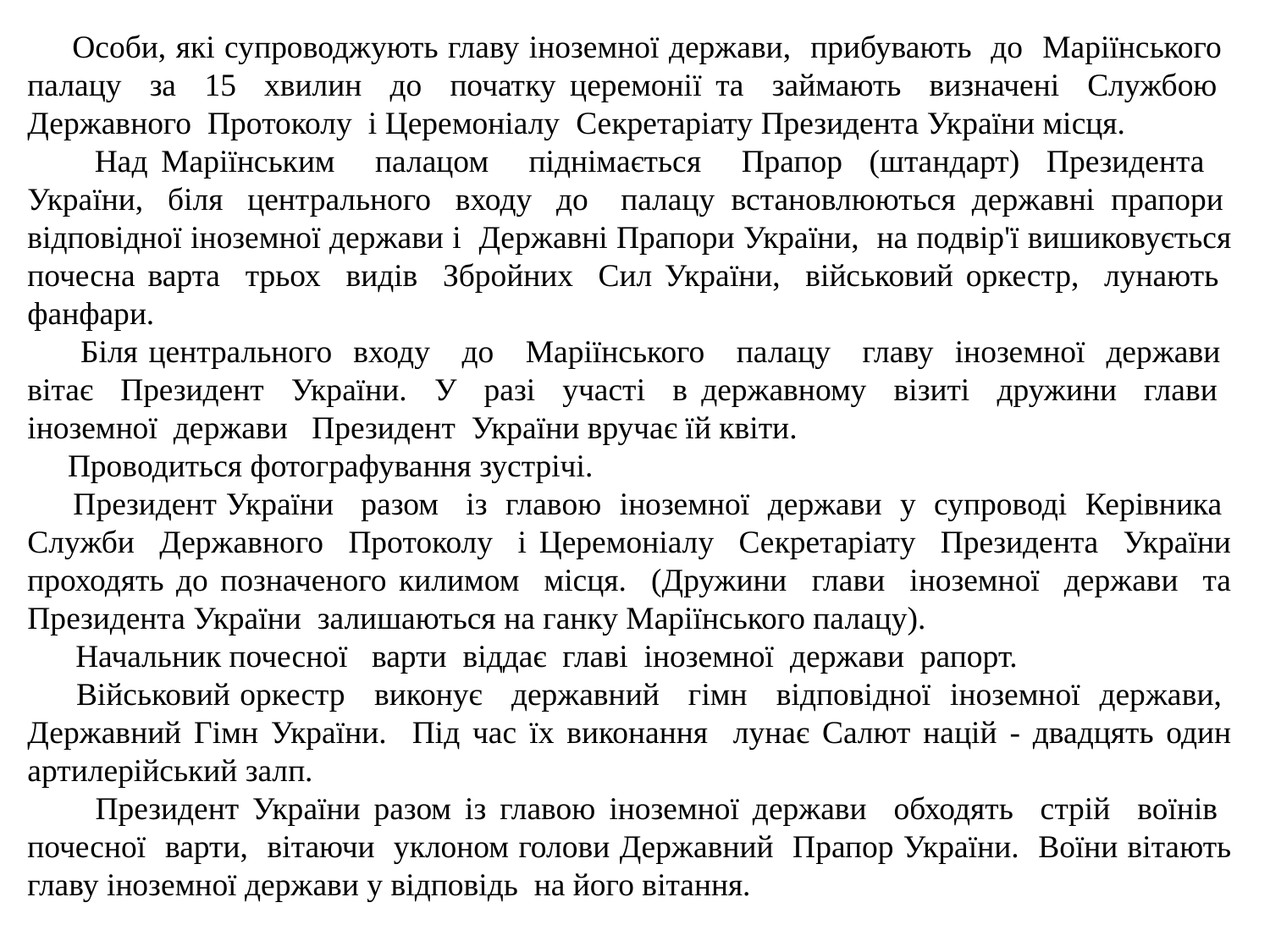

Особи, які супроводжують главу іноземної держави,  прибувають  до  Маріїнського  палацу  за  15  хвилин  до  початку церемонії та  займають  визначені  Службою  Державного  Протоколу  і Церемоніалу  Секретаріату Президента України місця.
     Над Маріїнським   палацом   піднімається   Прапор  (штандарт)  Президента   України,   біля   центрального   входу   до    палацу  встановлюються  державні  прапори  відповідної іноземної держави і  Державні Прапори України,  на подвір'ї вишиковується почесна варта  трьох  видів  Збройних  Сил України,  військовий оркестр,  лунають  фанфари.
     Біля центрального  входу   до   Маріїнського   палацу   главу  іноземної  держави  вітає  Президент  України.  У  разі  участі  в державному  візиті  дружини  глави  іноземної  держави   Президент  України вручає їй квіти.
     Проводиться фотографування зустрічі.
     Президент України   разом   із  главою  іноземної  держави  у  супроводі  Керівника  Служби  Державного  Протоколу  і Церемоніалу  Секретаріату  Президента  України проходять до позначеного килимом  місця.  (Дружини  глави  іноземної  держави  та Президента України  залишаються на ганку Маріїнського палацу).
      Начальник почесної   варти  віддає  главі  іноземної  держави  рапорт.
     Військовий оркестр   виконує   державний   гімн   відповідної  іноземної  держави,  Державний Гімн України.  Під час їх виконання  лунає Салют націй - двадцять один артилерійський залп.
     Президент України разом із главою іноземної держави  обходять  стрій  воїнів  почесної  варти,  вітаючи  уклоном голови Державний  Прапор України.  Воїни вітають главу іноземної держави у відповідь  на його вітання.